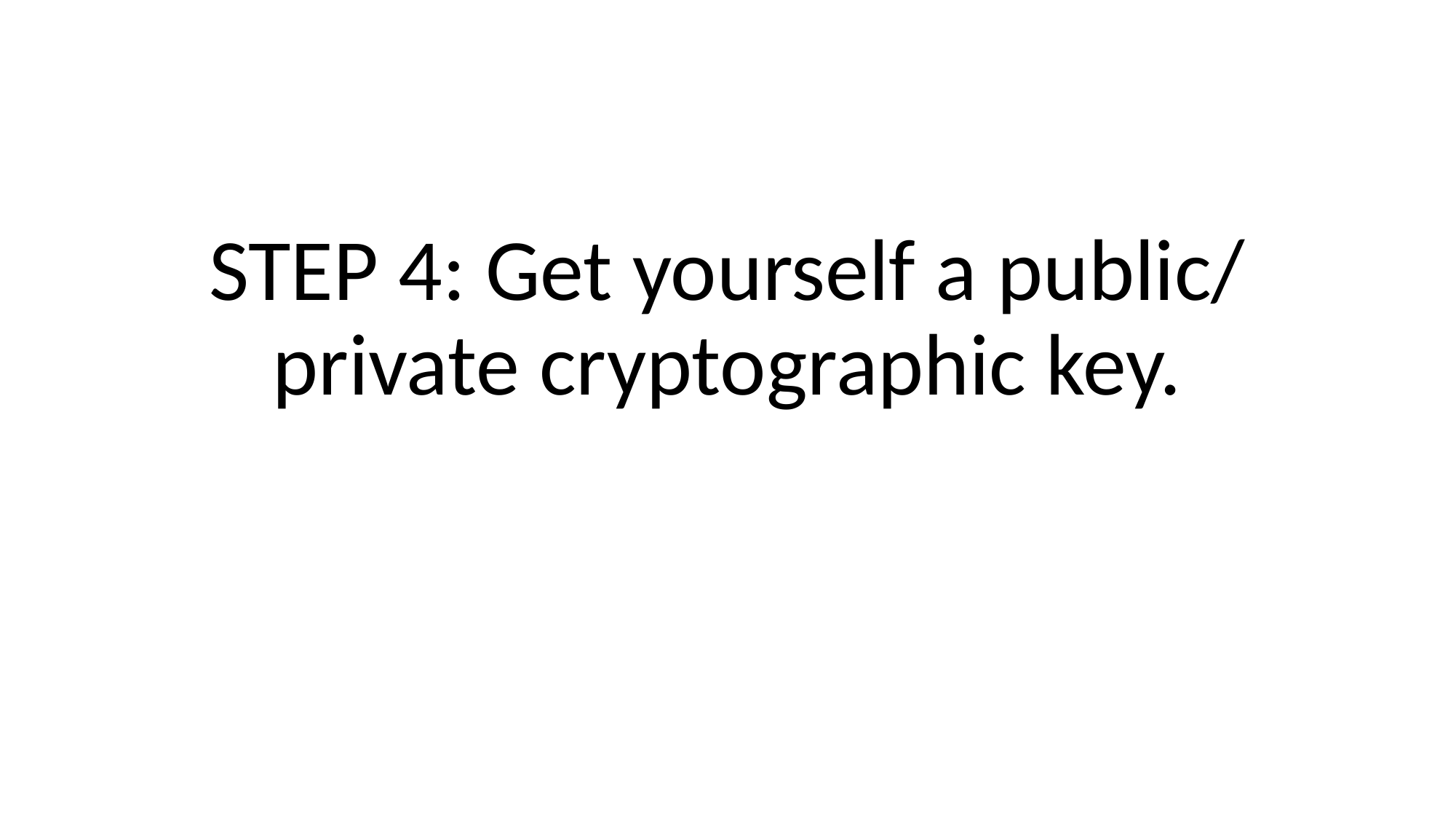

# STEP 4: Get yourself a public/ private cryptographic key.